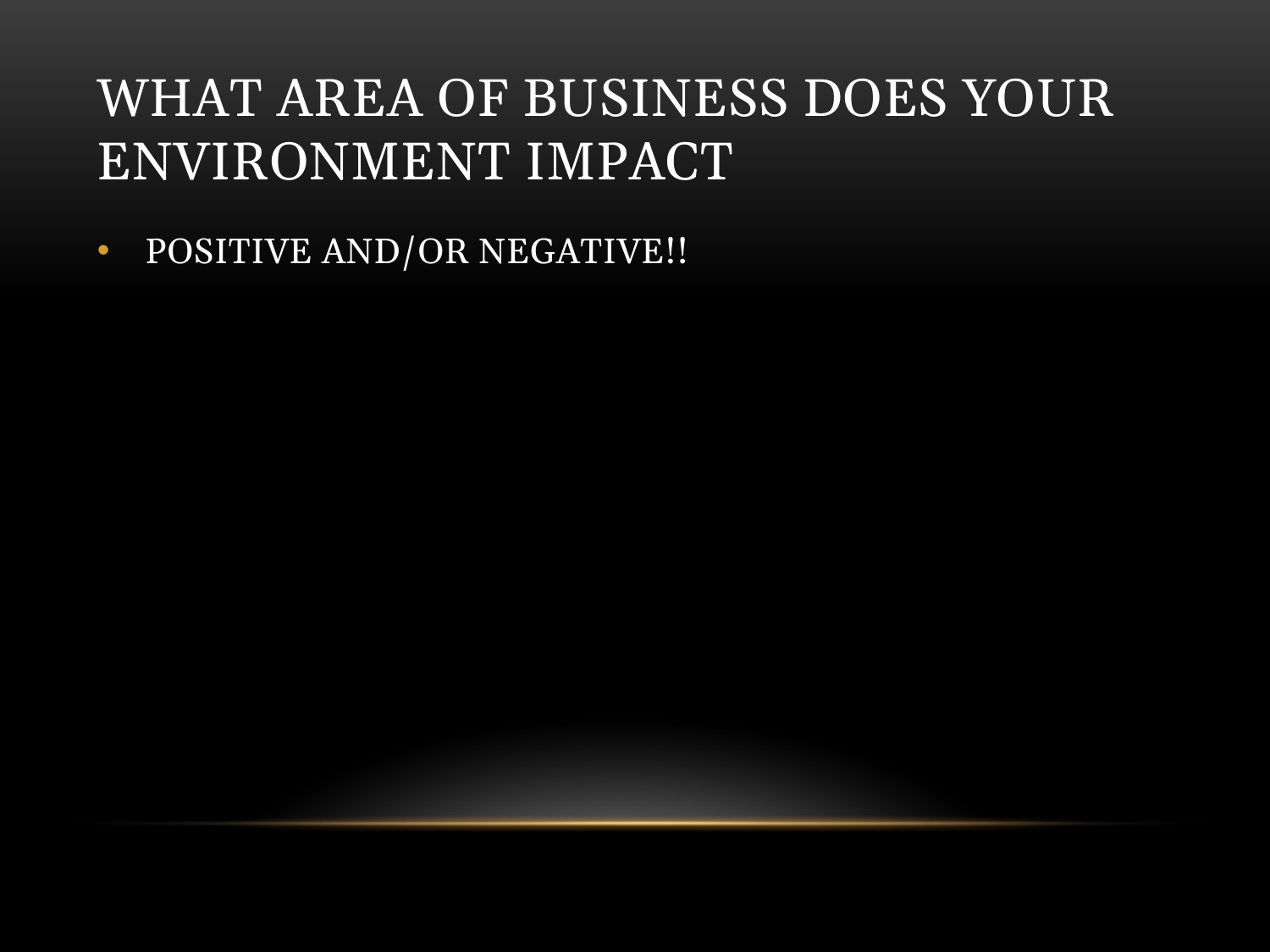

# What area of business does your environment impact
POSITIVE AND/OR NEGATIVE!!